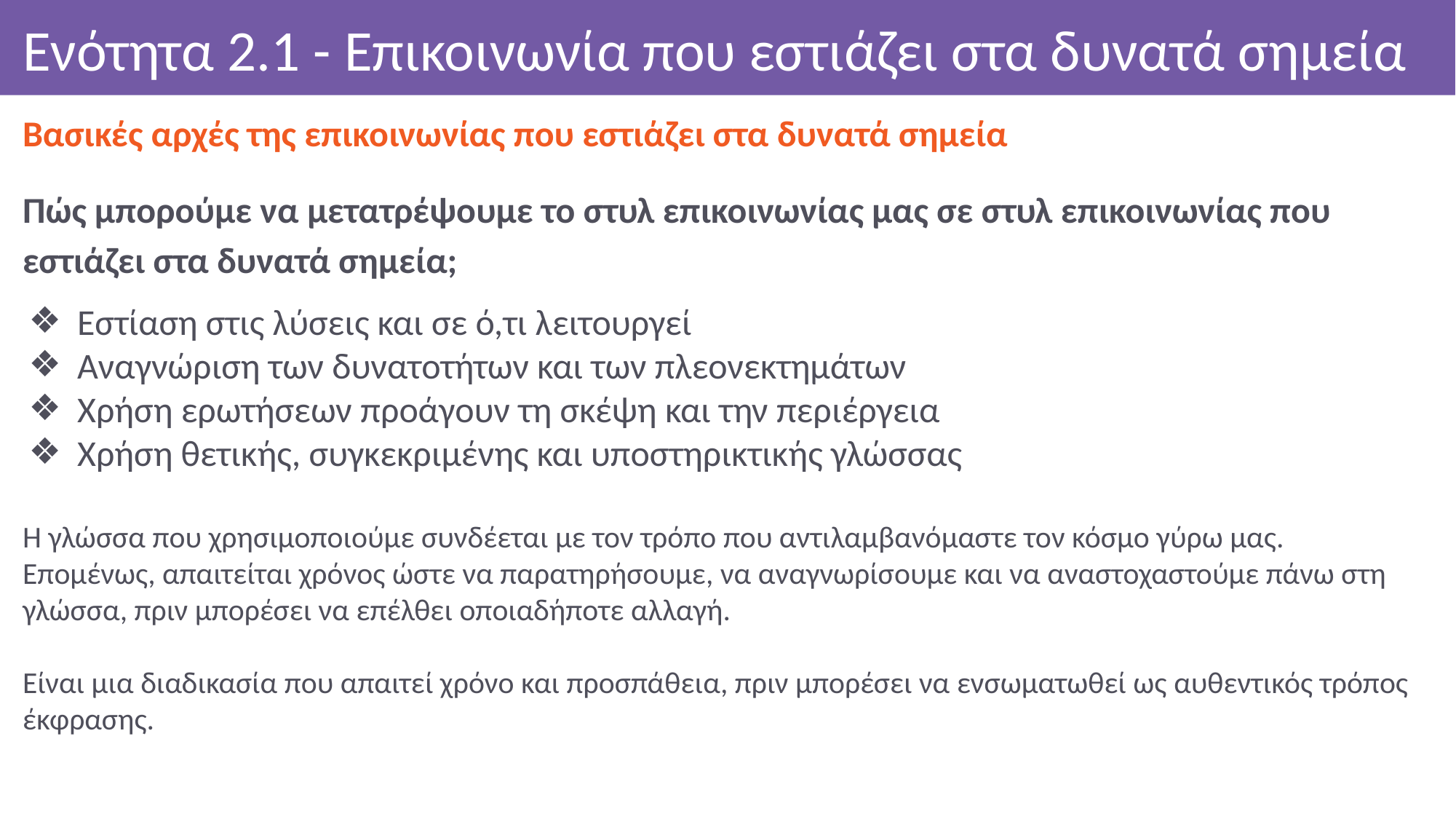

# Ενότητα 2.1 - Επικοινωνία που εστιάζει στα δυνατά σημεία
Βασικές αρχές της επικοινωνίας που εστιάζει στα δυνατά σημεία
Πώς μπορούμε να μετατρέψουμε το στυλ επικοινωνίας μας σε στυλ επικοινωνίας που εστιάζει στα δυνατά σημεία;
Εστίαση στις λύσεις και σε ό,τι λειτουργεί
Αναγνώριση των δυνατοτήτων και των πλεονεκτημάτων
Χρήση ερωτήσεων προάγουν τη σκέψη και την περιέργεια
Χρήση θετικής, συγκεκριμένης και υποστηρικτικής γλώσσας

Η γλώσσα που χρησιμοποιούμε συνδέεται με τον τρόπο που αντιλαμβανόμαστε τον κόσμο γύρω μας.
Επομένως, απαιτείται χρόνος ώστε να παρατηρήσουμε, να αναγνωρίσουμε και να αναστοχαστούμε πάνω στη γλώσσα, πριν μπορέσει να επέλθει οποιαδήποτε αλλαγή.

Είναι μια διαδικασία που απαιτεί χρόνο και προσπάθεια, πριν μπορέσει να ενσωματωθεί ως αυθεντικός τρόπος έκφρασης.